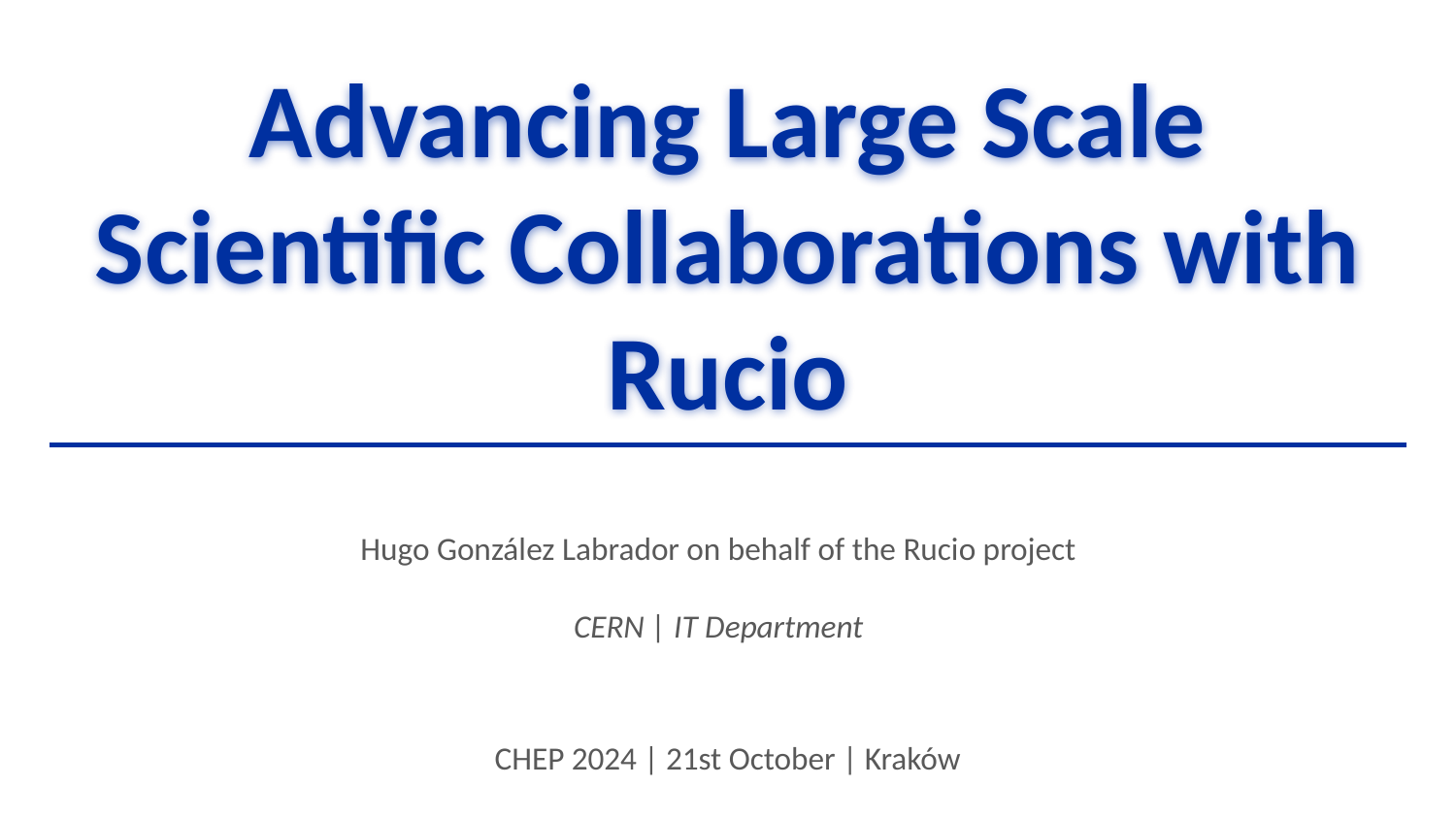

# Advancing Large Scale Scientific Collaborations with Rucio

Hugo González Labrador on behalf of the Rucio project

CERN | IT Department

CHEP 2024 | 21st October | Kraków